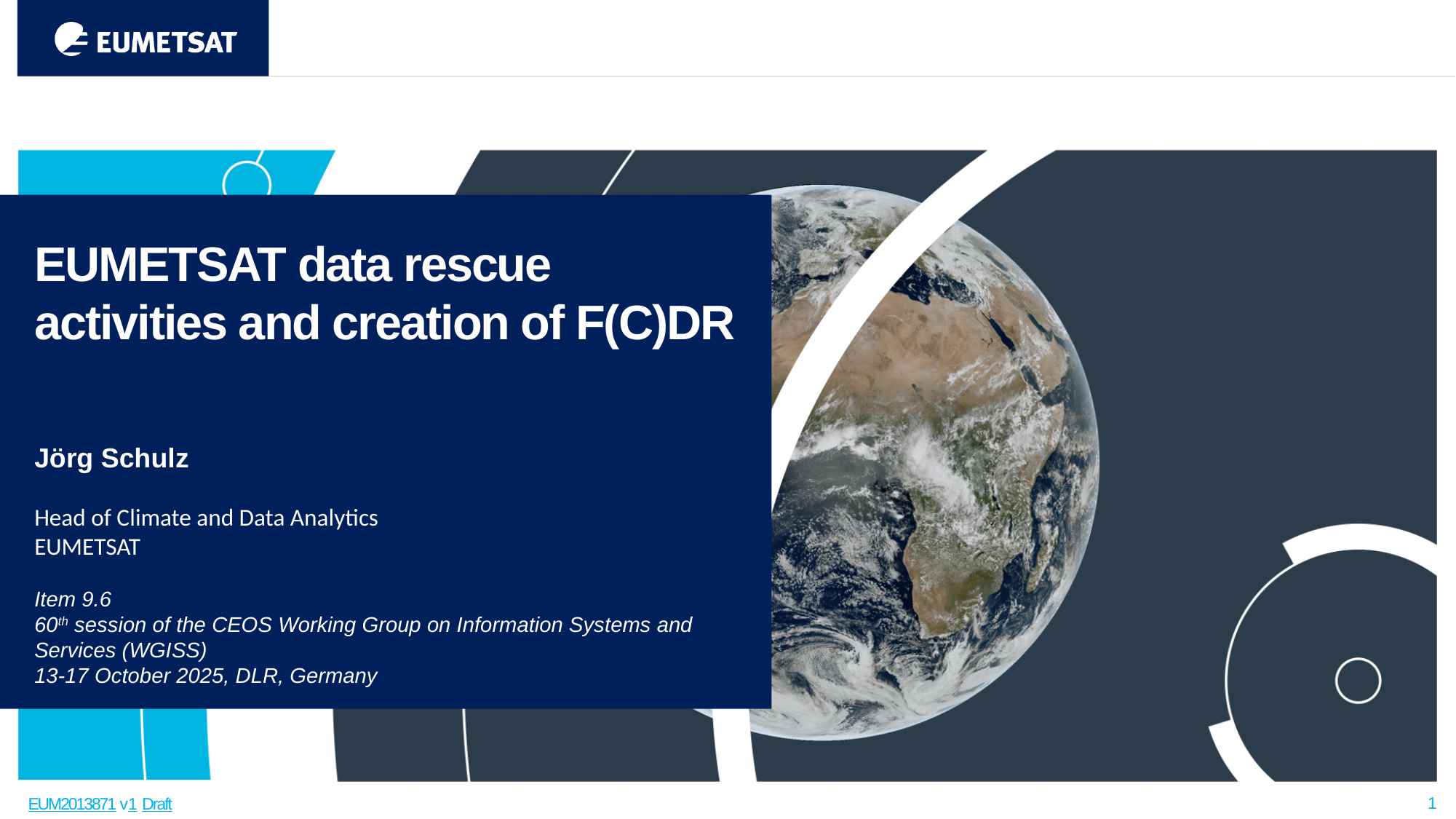

EUMETSAT data rescue activities and creation of F(C)DR

Jörg Schulz

Head of Climate and Data Analytics
EUMETSAT

Item 9.6
60th session of the CEOS Working Group on Information Systems and Services (WGISS)
13-17 October 2025, DLR, Germany